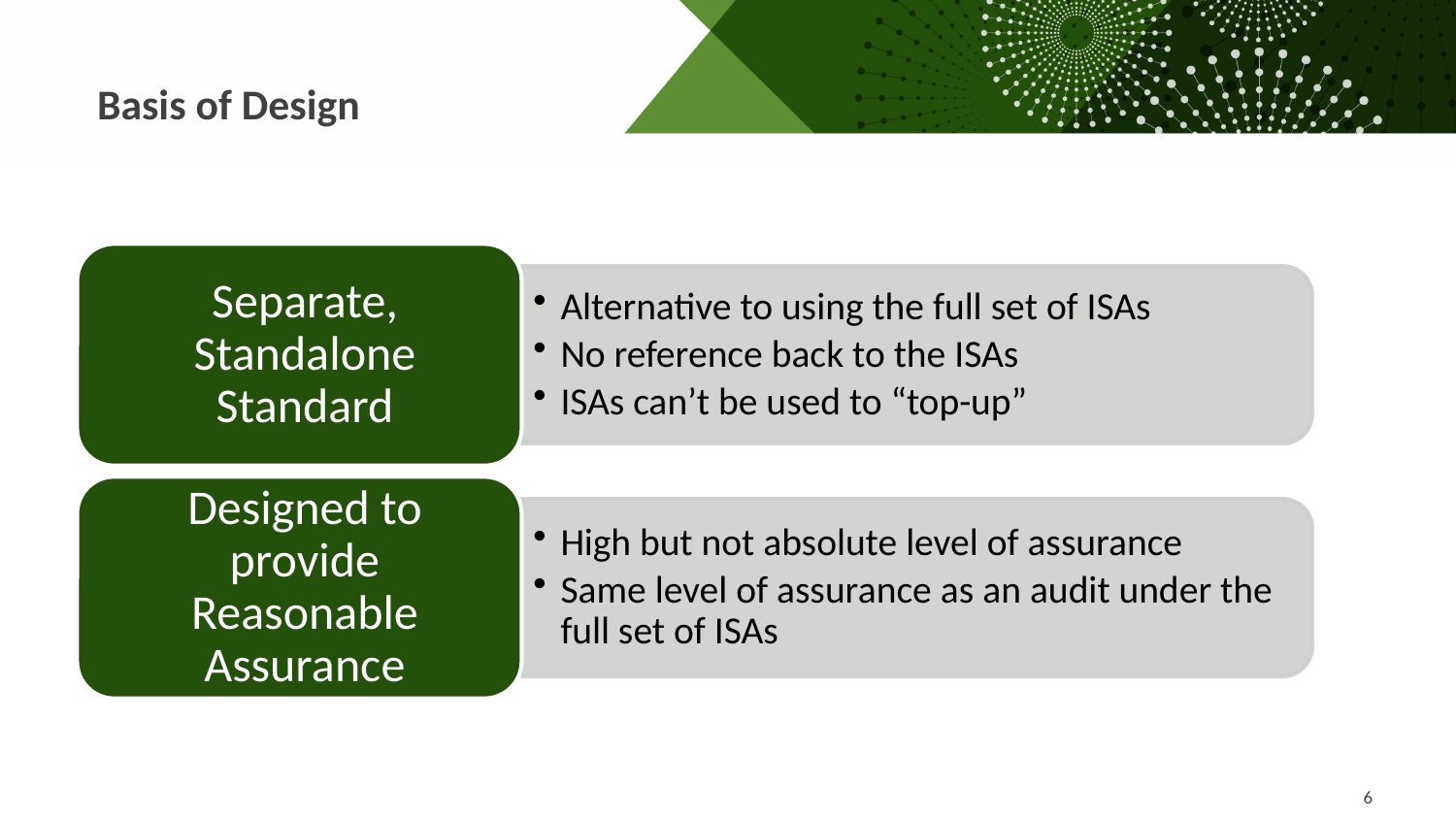

Basis of Design
Alternative to using the full set of ISAs
No reference back to the ISAs
ISAs can’t be used to “top-up”
Separate, Standalone Standard
High but not absolute level of assurance
Same level of assurance as an audit under the full set of ISAs
Designed to provide Reasonable Assurance
6